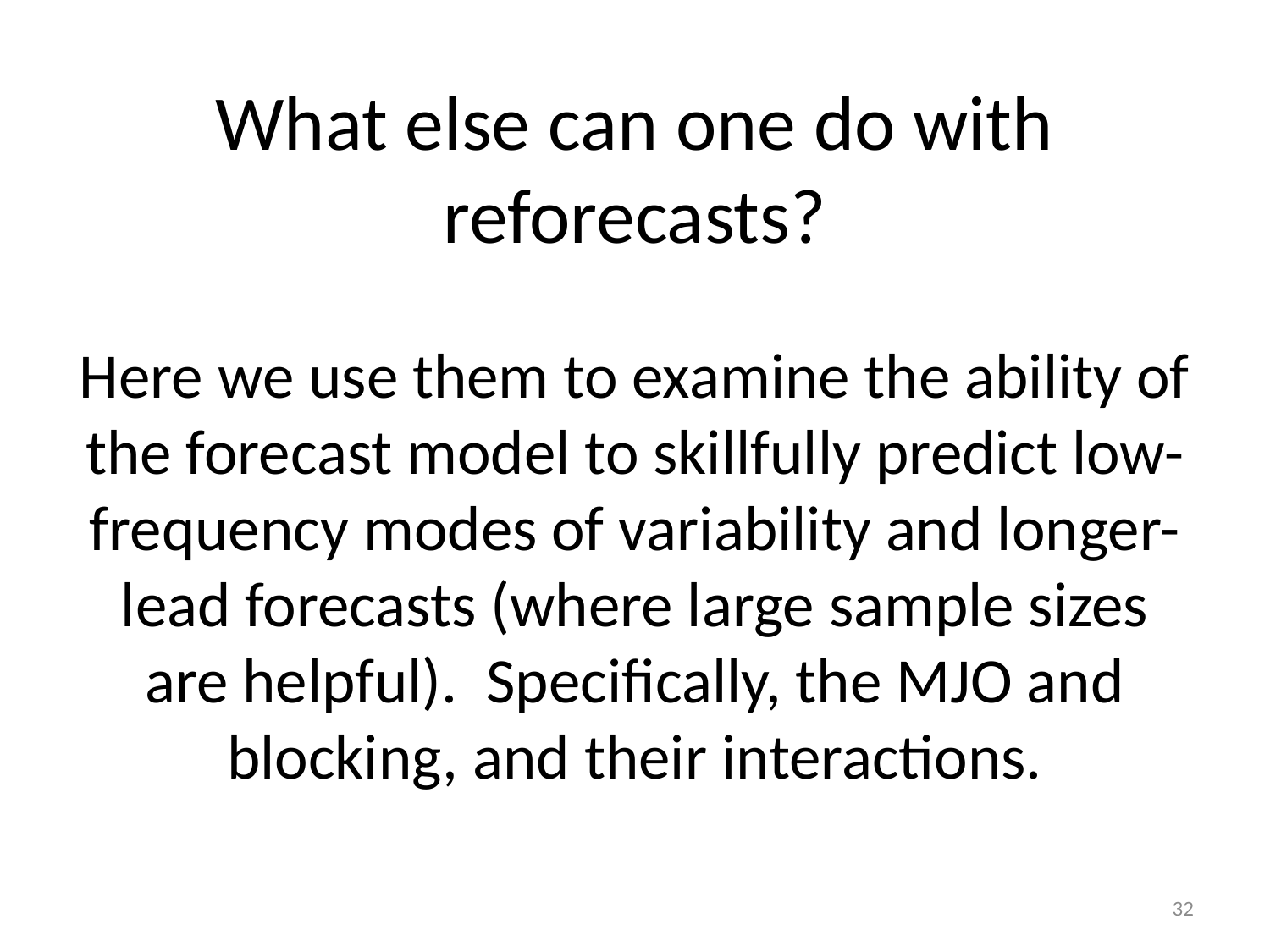

# What else can one do with reforecasts? Here we use them to examine the ability of the forecast model to skillfully predict low-frequency modes of variability and longer-lead forecasts (where large sample sizes are helpful).  Specifically, the MJO and blocking, and their interactions.
32